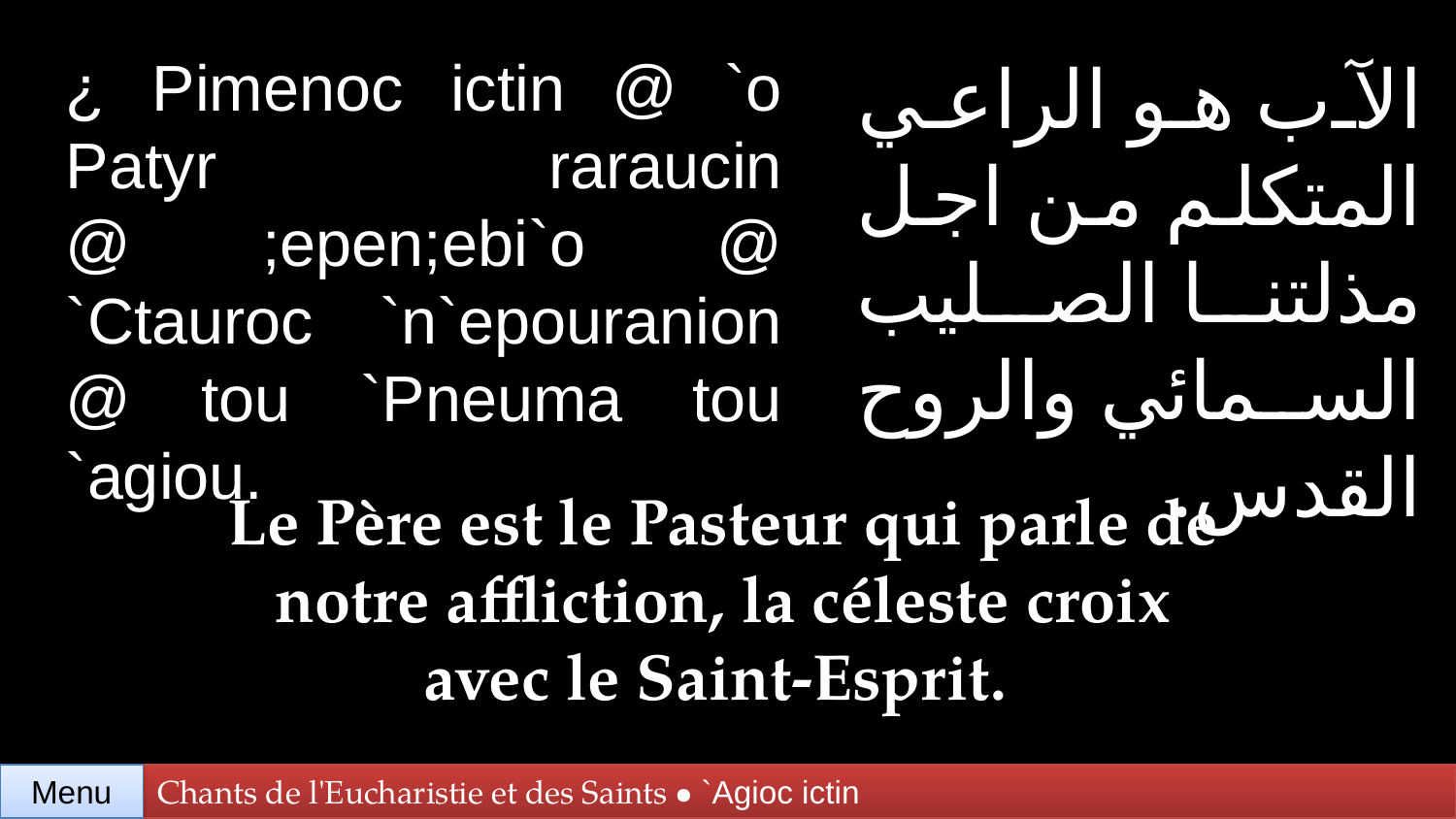

¿ Pimenoc ictin @ `o Patyr raraucin @ ;epen;ebi`o @ `Ctauroc `n`epouranion @ tou `Pneuma tou `agiou.
الآب هو الراعي المتكلم من اجل مذلتنا الصليب السمائي والروح القدس.
Le Père est le Pasteur qui parle de notre affliction, la céleste croix avec le Saint-Esprit.
Menu
Chants de l'Eucharistie et des Saints • `Agioc ictin